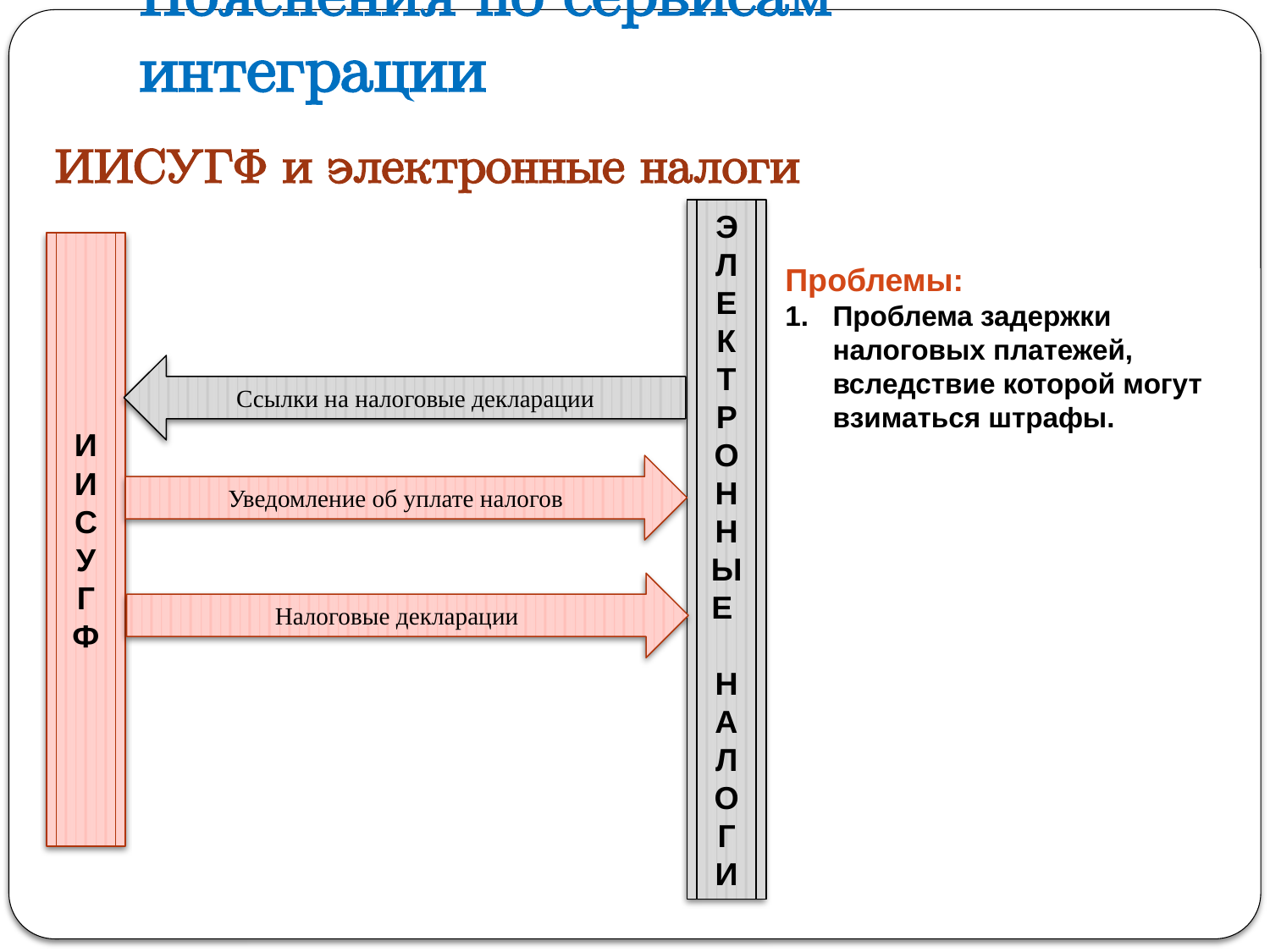

# Пояснения по сервисам интеграции
ИИСУГФ и электронные налоги
ЭЛЕКТРОННЫЕ

НАЛОГИ
ИИСУГФ
Ссылки на налоговые декларации
Уведомление об уплате налогов
Проблемы:
Проблема задержки налоговых платежей, вследствие которой могут взиматься штрафы.

Налоговые декларации